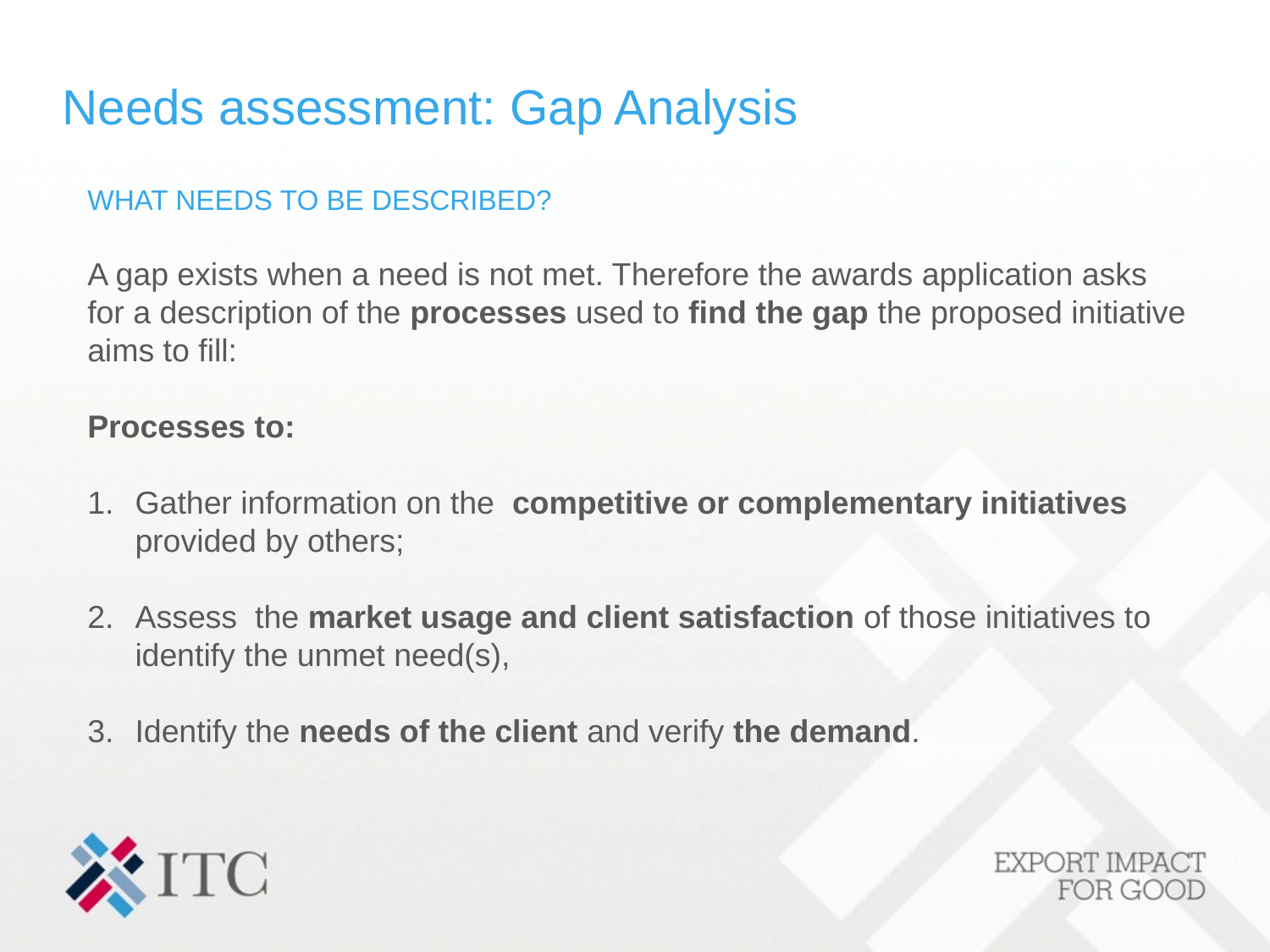

# Needs assessment: Gap Analysis
What needs to be described?

A gap exists when a need is not met. Therefore the awards application asks for a description of the processes used to find the gap the proposed initiative aims to fill:

Processes to:

Gather information on the  competitive or complementary initiatives provided by others;

Assess  the market usage and client satisfaction of those initiatives to identify the unmet need(s),

Identify the needs of the client and verify the demand.